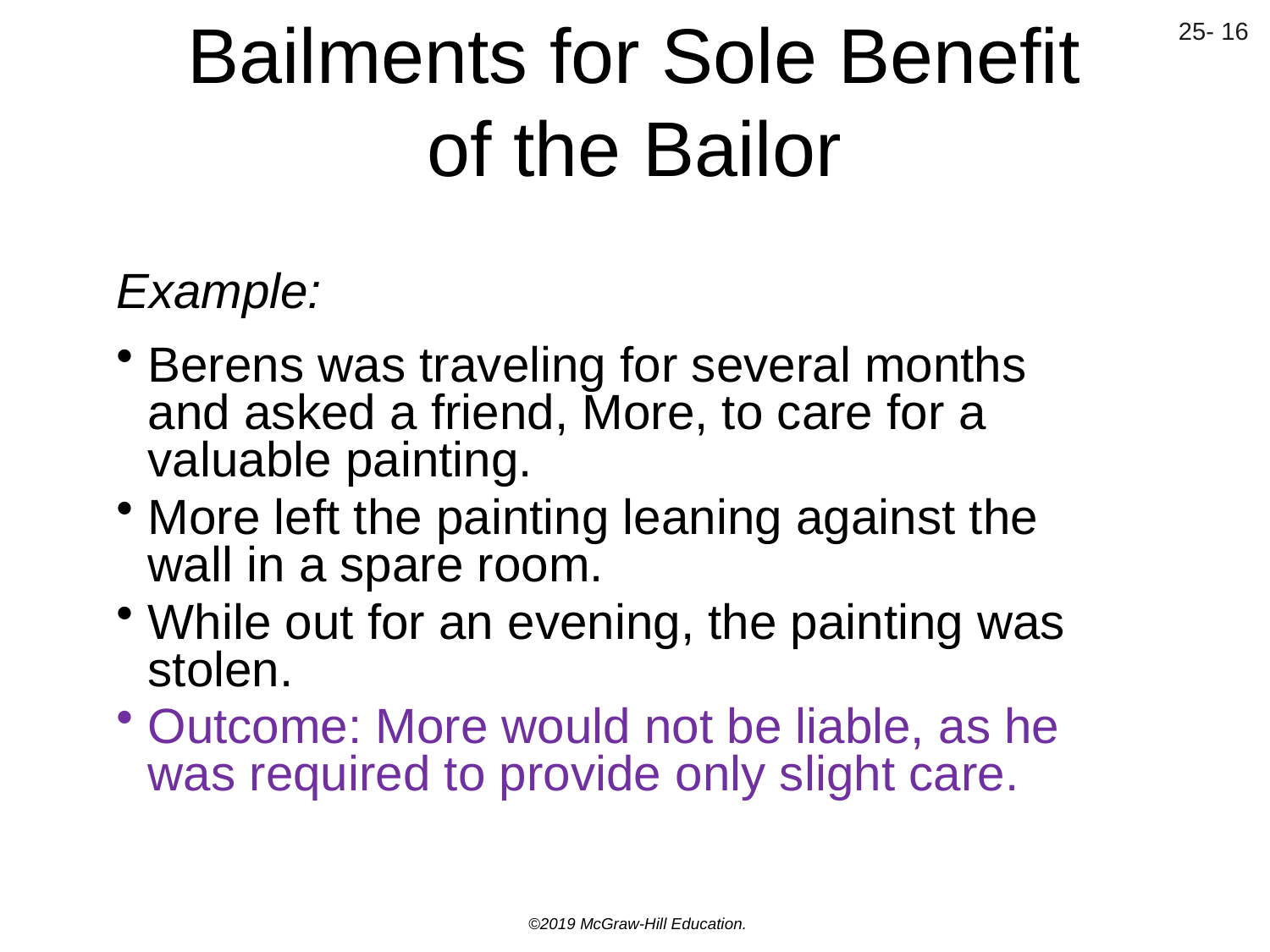

# Bailments for Sole Benefit of the Bailor
Example:
Berens was traveling for several months and asked a friend, More, to care for a valuable painting.
More left the painting leaning against the wall in a spare room.
While out for an evening, the painting was stolen.
Outcome: More would not be liable, as he was required to provide only slight care.